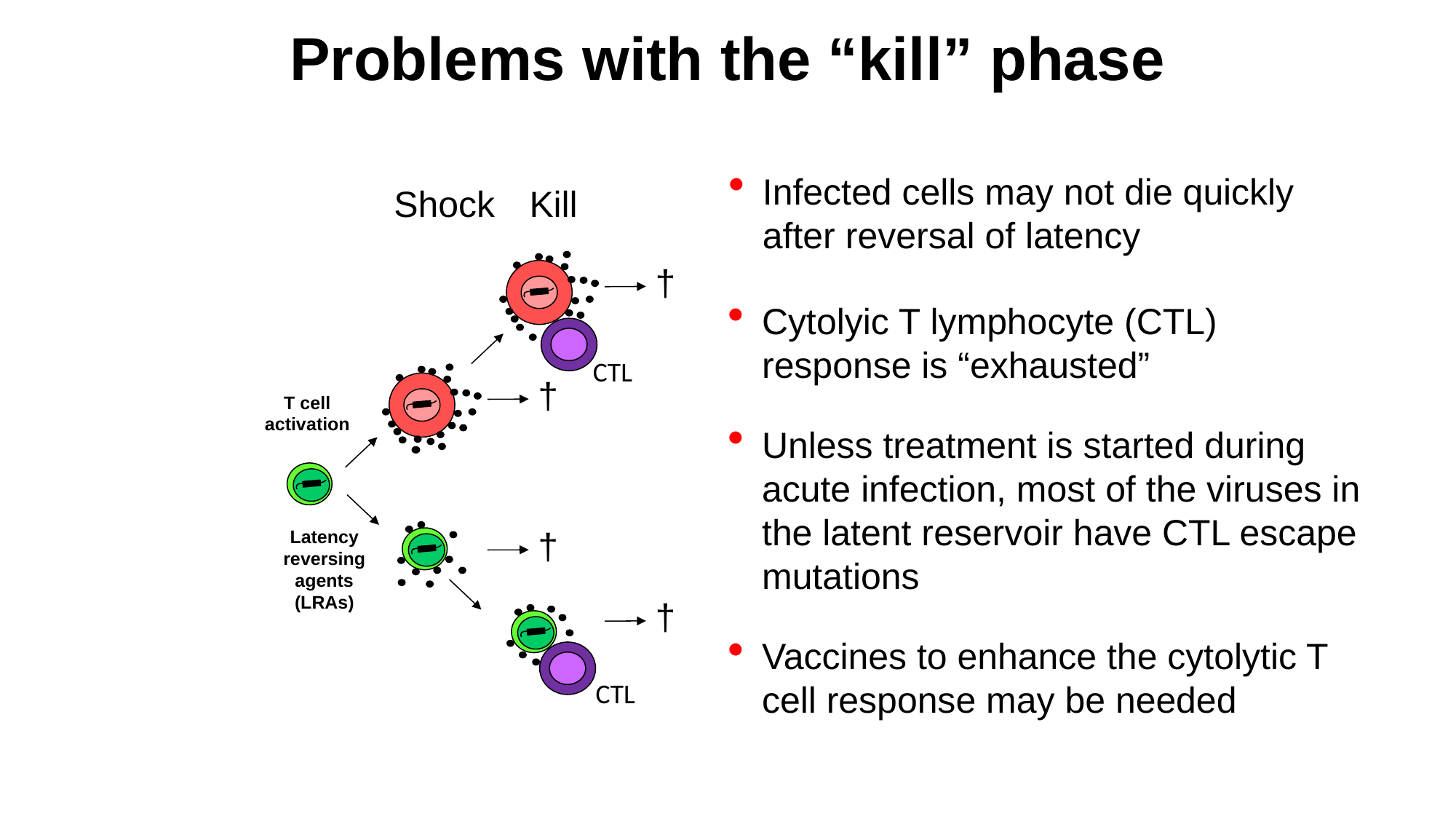

Problems with the “kill” phase
Infected cells may not die quickly after reversal of latency
Shock
Kill

†

Cytolyic T lymphocyte (CTL) response is “exhausted”

CTL

†
T cell activation

Unless treatment is started during acute infection, most of the viruses in the latent reservoir have CTL escape mutations

†
Latency reversing
agents (LRAs)

†

Vaccines to enhance the cytolytic T cell response may be needed
CTL